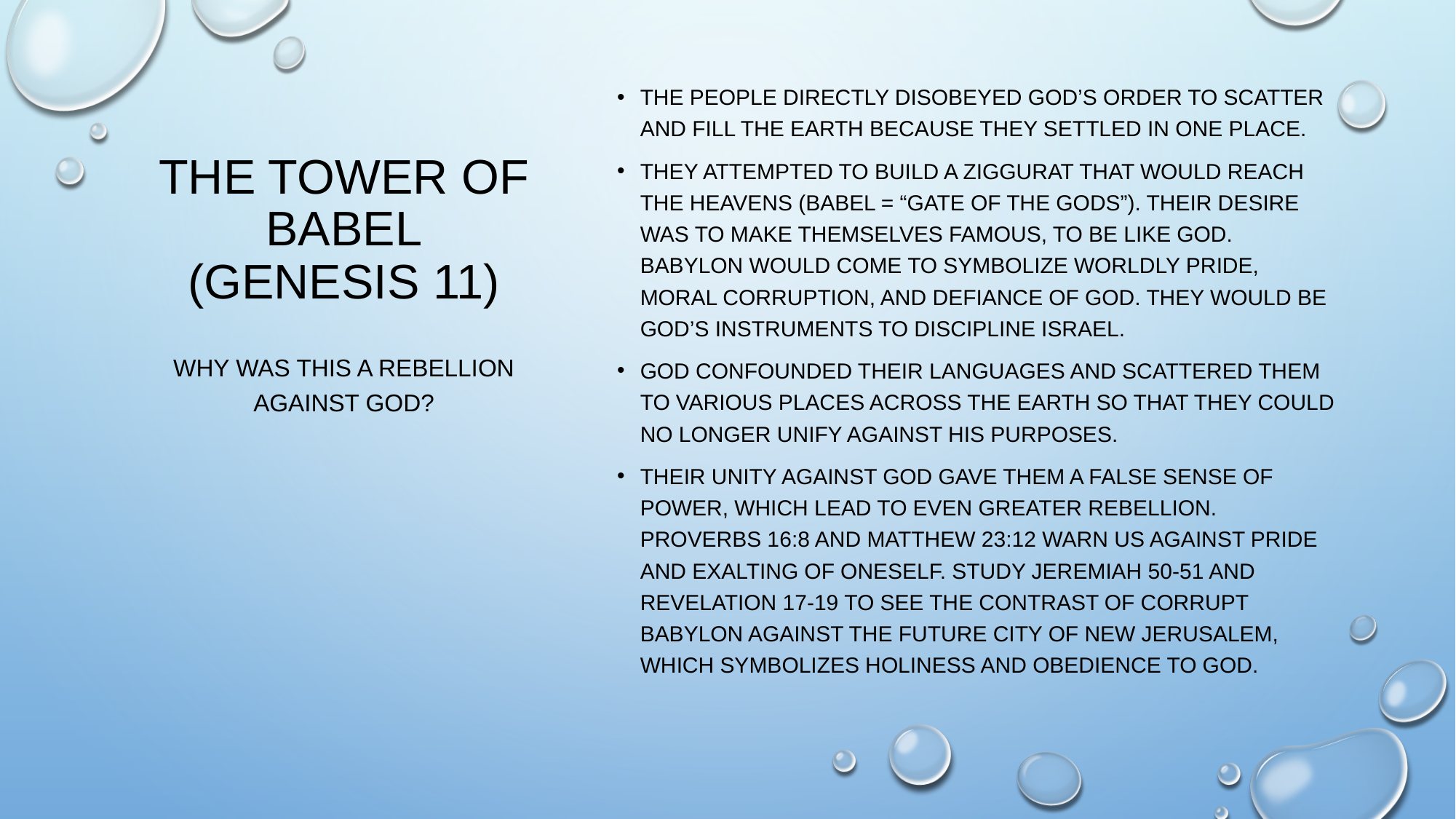

# The tower of babel (genesis 11)
The people directly disobeyed god’s order to scatter and fill the earth because they settled in one place.
They attempted to build a ziggurat that would reach the heavens (babel = “gate of the gods”). Their desire was to make themselves famous, to be like god. Babylon would come to symbolize worldly pride, moral corruption, and defiance of god. They would be god’s instruments to discipline Israel.
God confounded their languages and scattered them to various places across the earth so that they could no longer unify against his purposes.
Their unity against god gave them a false sense of power, which lead to even greater rebellion. Proverbs 16:8 and Matthew 23:12 warn us against pride and exalting of oneself. Study Jeremiah 50-51 and revelation 17-19 to see the contrast of corrupt Babylon against the future city of new Jerusalem, which symbolizes holiness and obedience to god.
Why was this a rebellion against god?